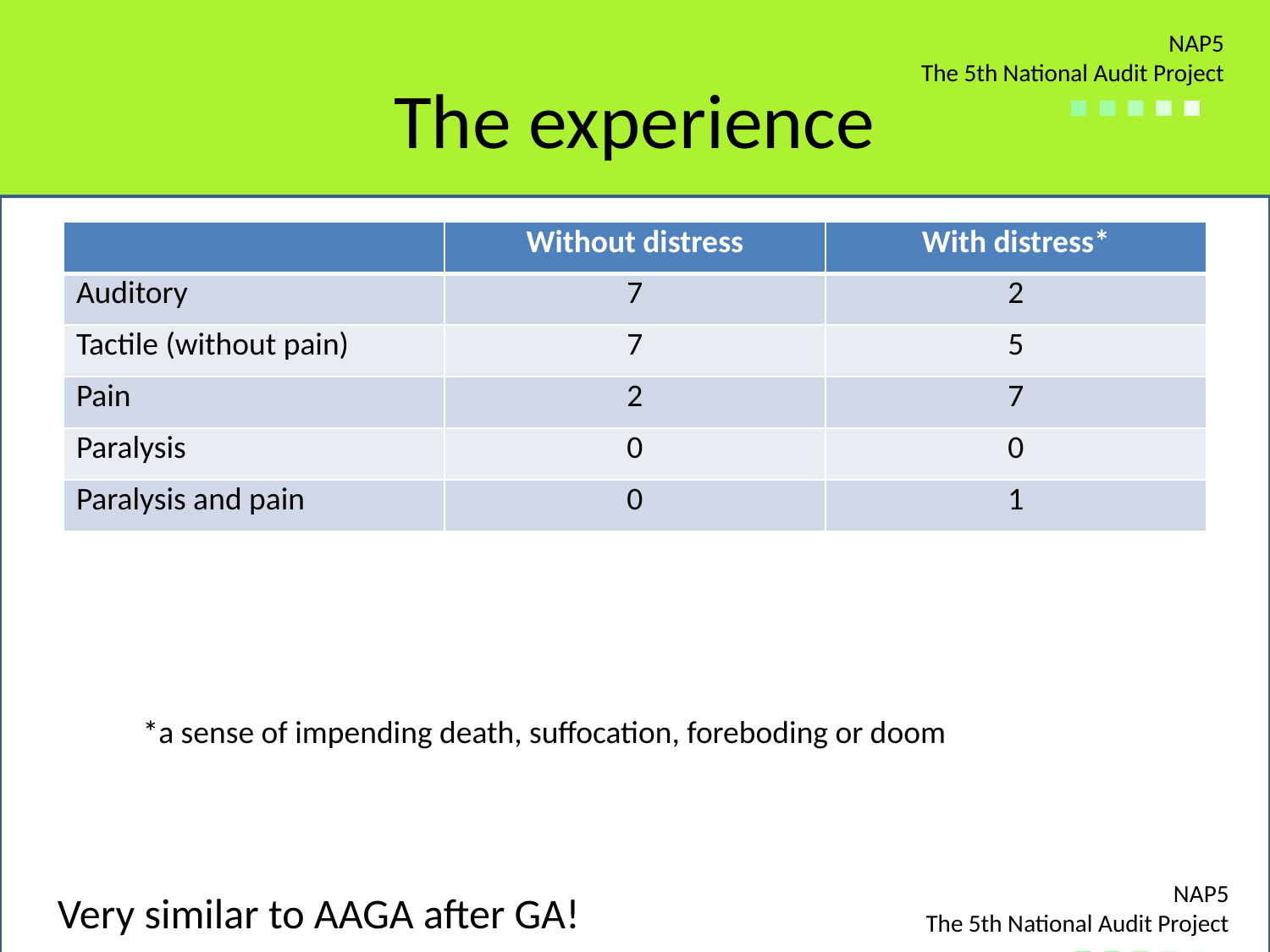

# The experience
|  | Without distress | With distress\* |
| --- | --- | --- |
| Auditory | 7 | 2 |
| Tactile (without pain) | 7 | 5 |
| Pain | 2 | 7 |
| Paralysis | 0 | 0 |
| Paralysis and pain | 0 | 1 |
*a sense of impending death, suffocation, foreboding or doom
Very similar to AAGA after GA!